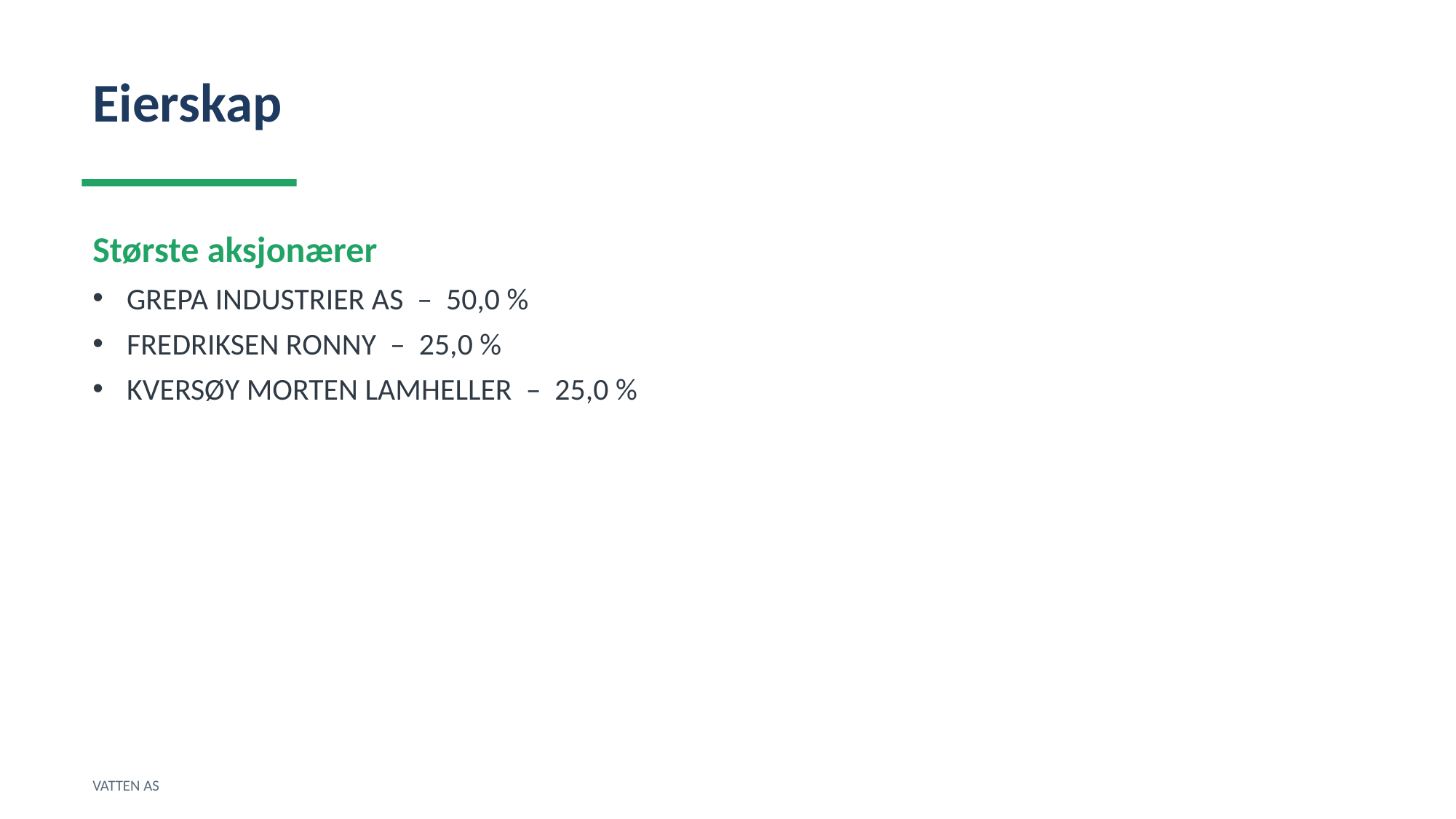

Eierskap

Største aksjonærer
GREPA INDUSTRIER AS  –  50,0 %
FREDRIKSEN RONNY  –  25,0 %
KVERSØY MORTEN LAMHELLER  –  25,0 %
VATTEN AS